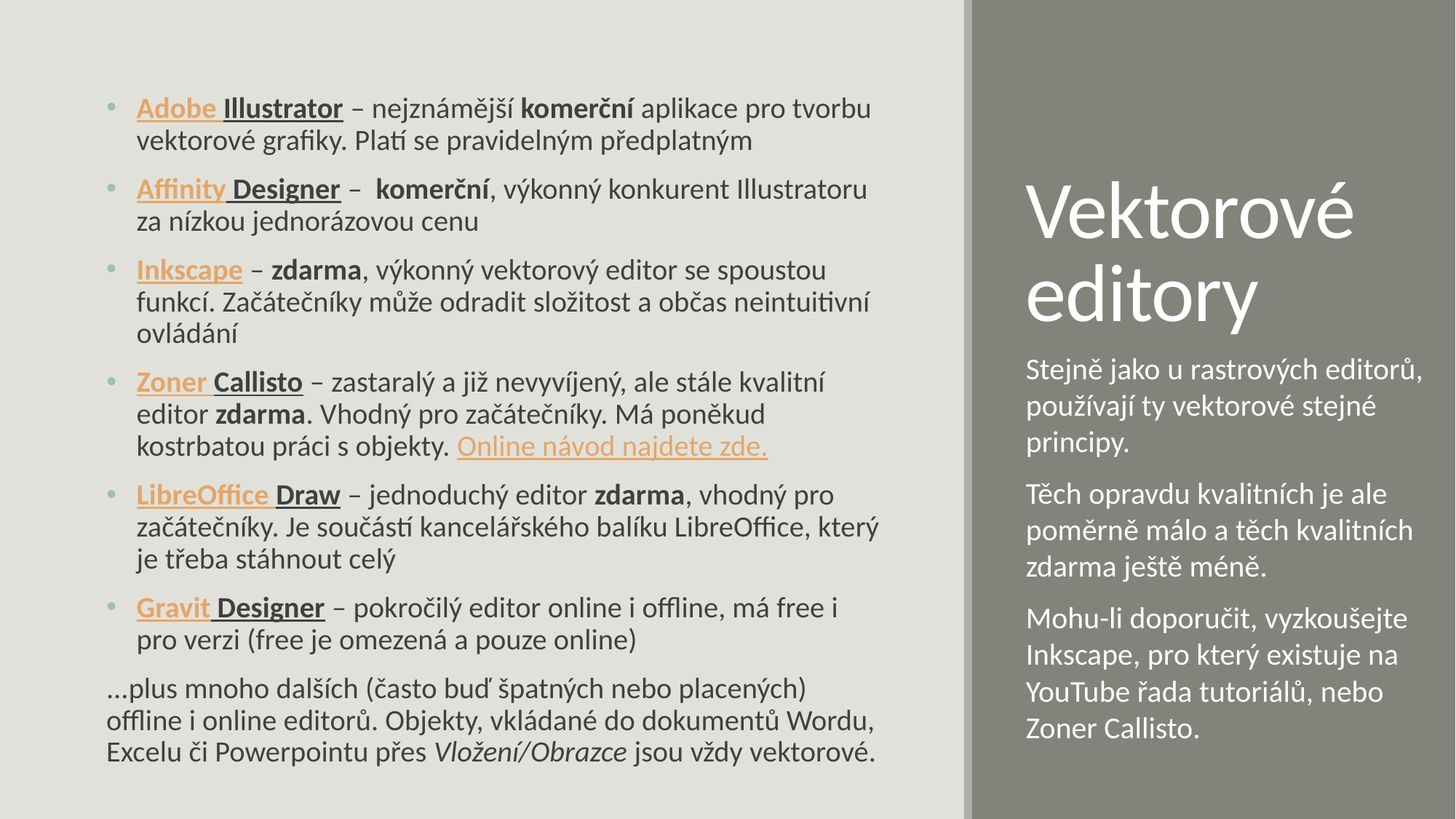

# Vektorové editory
Adobe Illustrator – nejznámější komerční aplikace pro tvorbu vektorové grafiky. Platí se pravidelným předplatným
Affinity Designer –  komerční, výkonný konkurent Illustratoru za nízkou jednorázovou cenu
Inkscape – zdarma, výkonný vektorový editor se spoustou funkcí. Začátečníky může odradit složitost a občas neintuitivní ovládání
Zoner Callisto – zastaralý a již nevyvíjený, ale stále kvalitní editor zdarma. Vhodný pro začátečníky. Má poněkud kostrbatou práci s objekty. Online návod najdete zde.
LibreOffice Draw – jednoduchý editor zdarma, vhodný pro začátečníky. Je součástí kancelářského balíku LibreOffice, který je třeba stáhnout celý
Gravit Designer – pokročilý editor online i offline, má free i pro verzi (free je omezená a pouze online)
...plus mnoho dalších (často buď špatných nebo placených) offline i online editorů. Objekty, vkládané do dokumentů Wordu, Excelu či Powerpointu přes Vložení/Obrazce jsou vždy vektorové.
Stejně jako u rastrových editorů, používají ty vektorové stejné principy.
Těch opravdu kvalitních je ale poměrně málo a těch kvalitních zdarma ještě méně.
Mohu-li doporučit, vyzkoušejte Inkscape, pro který existuje na YouTube řada tutoriálů, nebo Zoner Callisto.